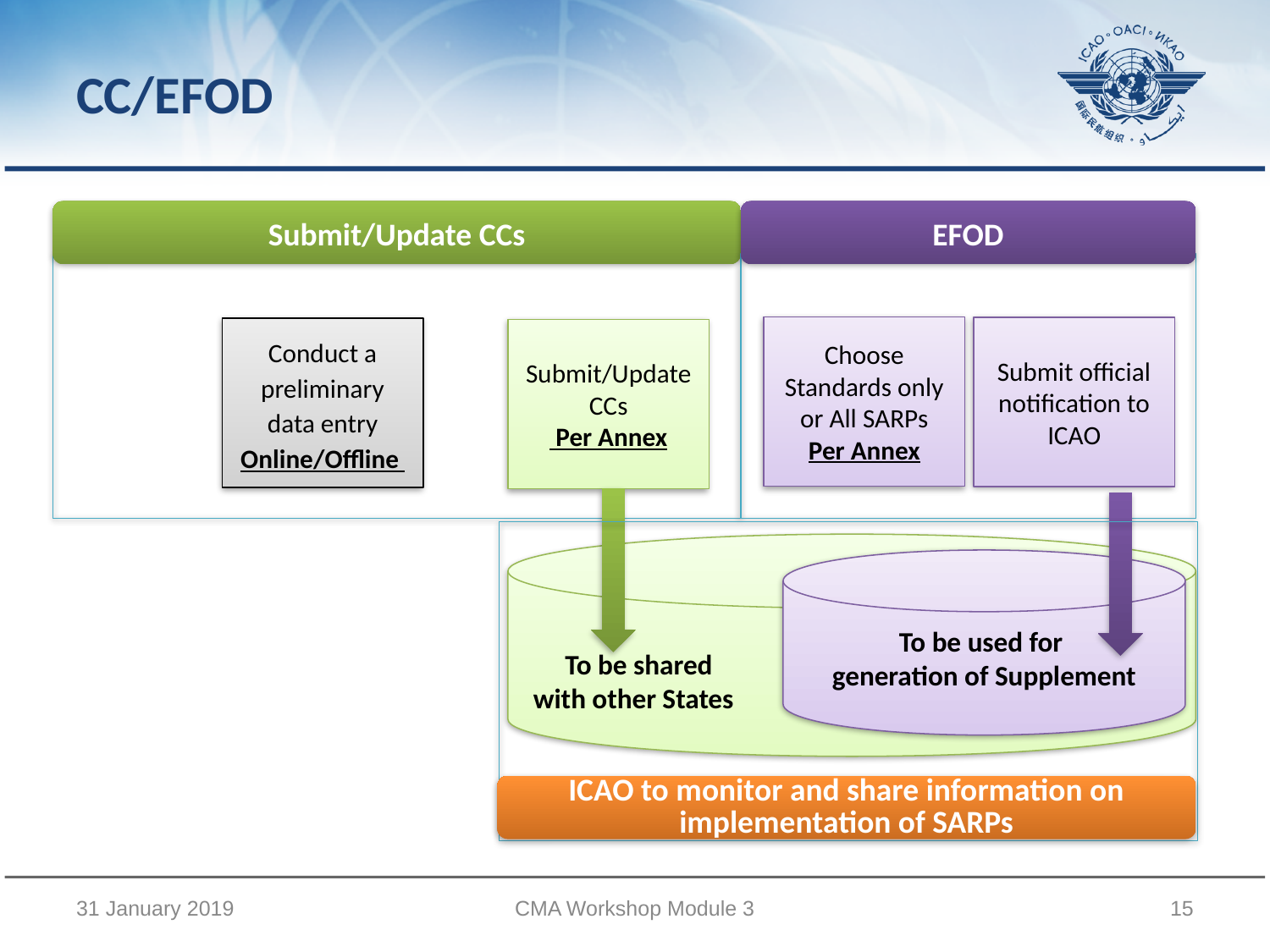

# CC/EFOD
Submit/Update CCs

EFOD

Choose Standards only or All SARPs
Per Annex
Submit official notification to ICAO
Conduct a preliminary data entry
Online/Offline
Submit/Update CCs
 Per Annex

       To be shared
  with other States
To be used for
generation of Supplement
ICAO to monitor and share information on implementation of SARPs
31 January 2019
CMA Workshop Module 3
15